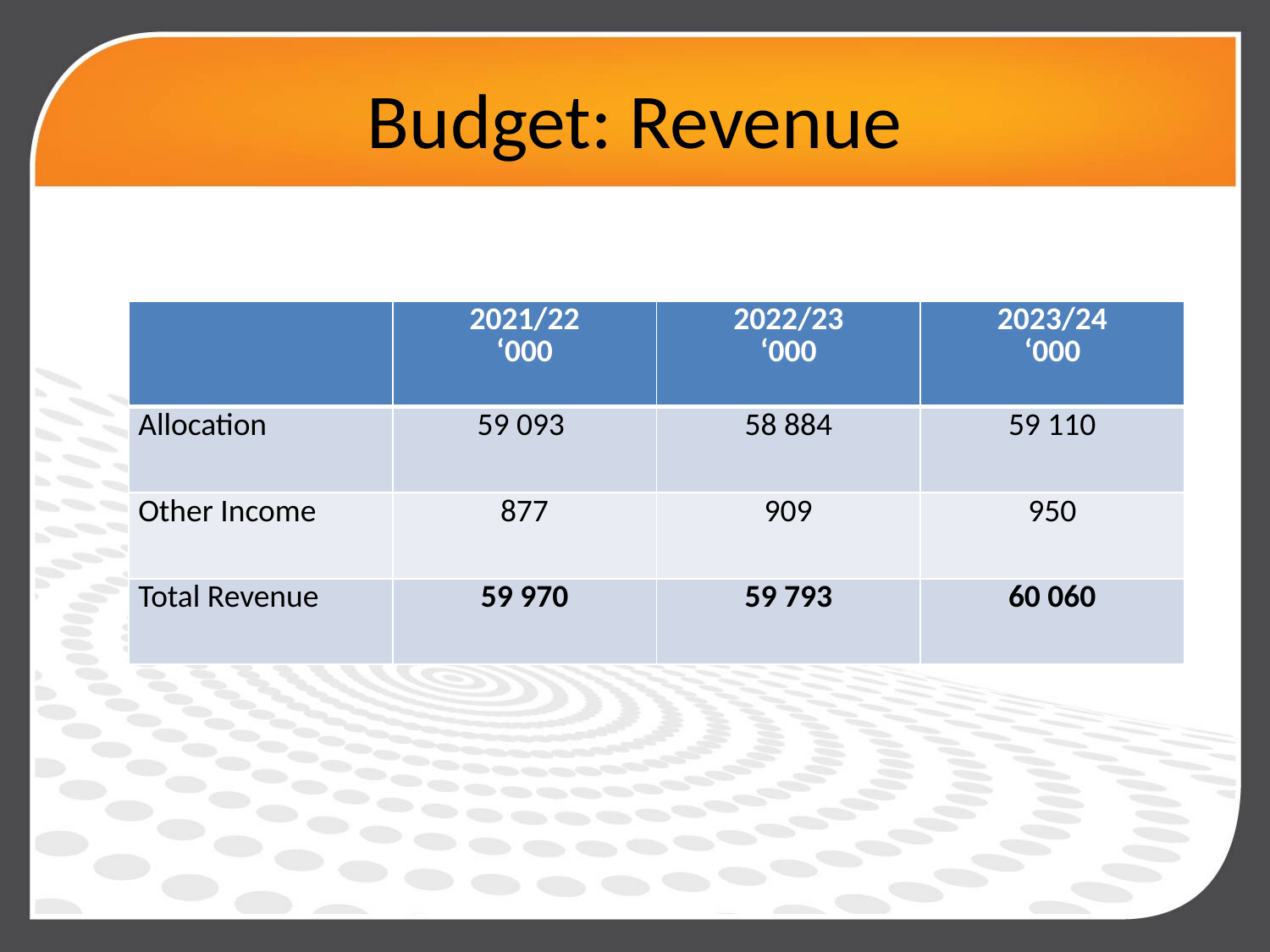

# Budget: Revenue
|  | 2021/22 ‘000 | 2022/23 ‘000 | 2023/24 ‘000 |
| --- | --- | --- | --- |
| Allocation | 59 093 | 58 884 | 59 110 |
| Other Income | 877 | 909 | 950 |
| Total Revenue | 59 970 | 59 793 | 60 060 |